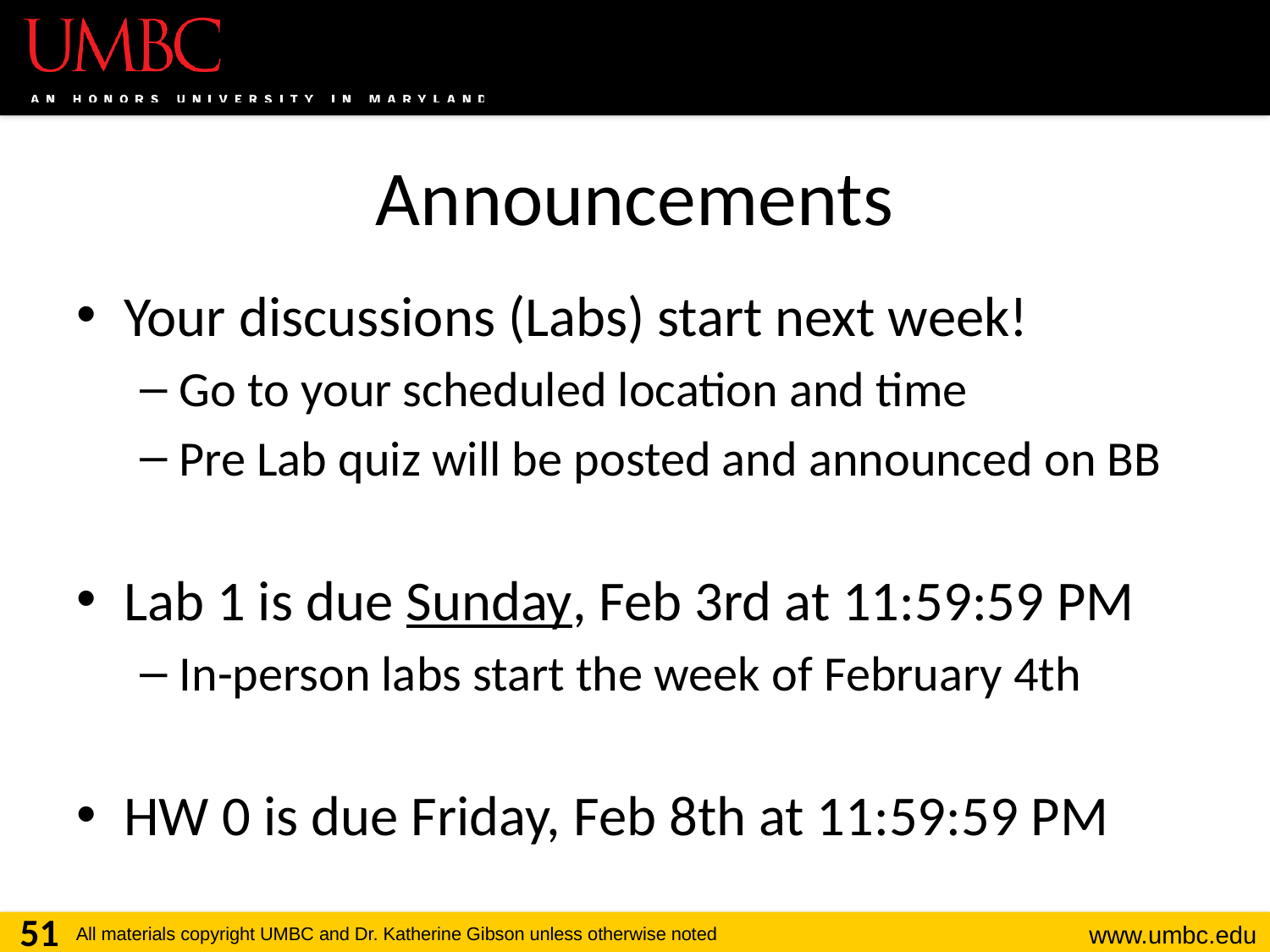

# Announcements
Your discussions (Labs) start next week!
Go to your scheduled location and time
Pre Lab quiz will be posted and announced on BB

Lab 1 is due Sunday, Feb 3rd at 11:59:59 PM
In-person labs start the week of February 4th

HW 0 is due Friday, Feb 8th at 11:59:59 PM

51